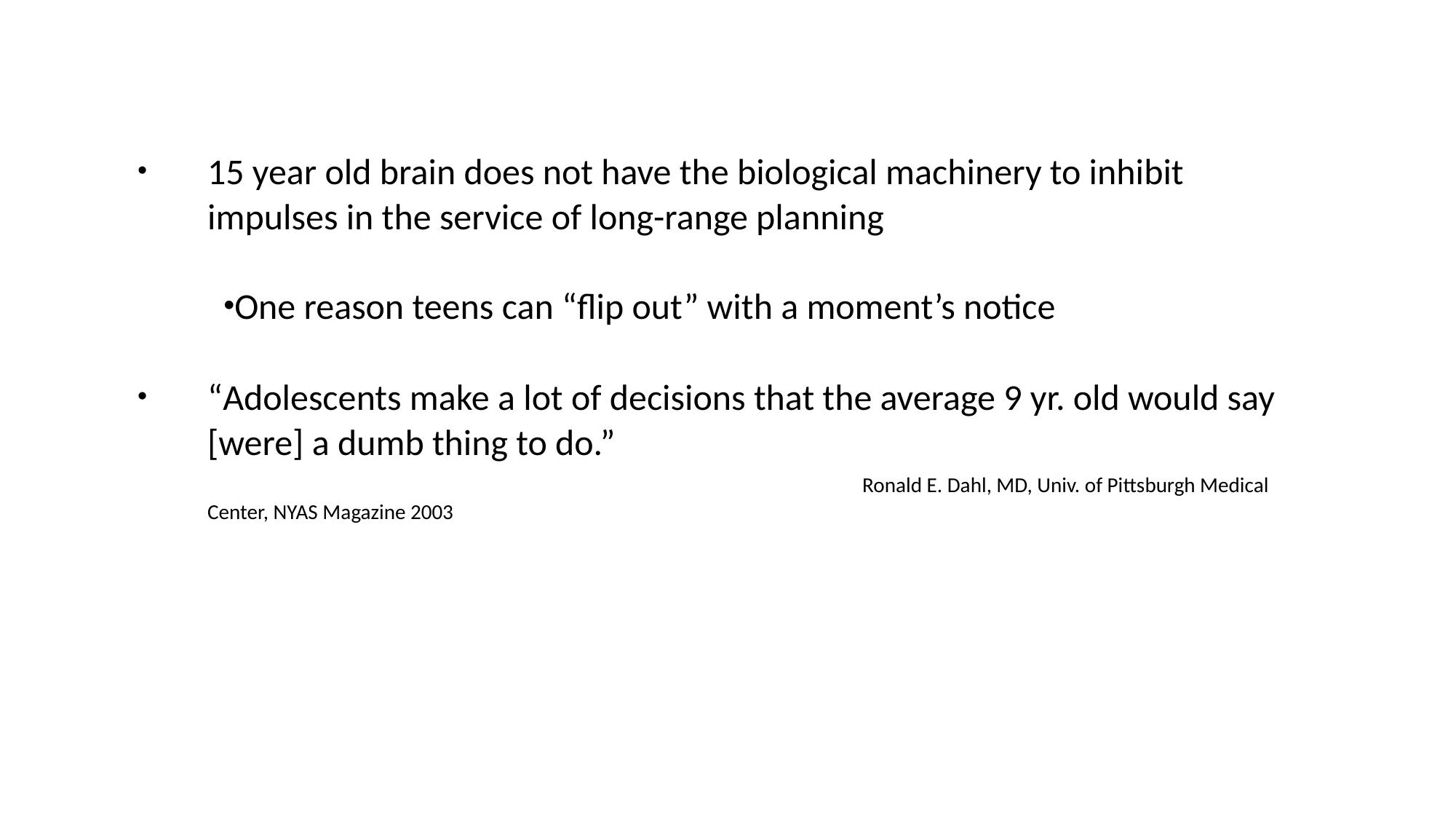

15 year old brain does not have the biological machinery to inhibit impulses in the service of long-range planning

One reason teens can “flip out” with a moment’s notice

“Adolescents make a lot of decisions that the average 9 yr. old would say [were] a dumb thing to do.”
           							Ronald E. Dahl, MD, Univ. of Pittsburgh Medical Center, NYAS Magazine 2003